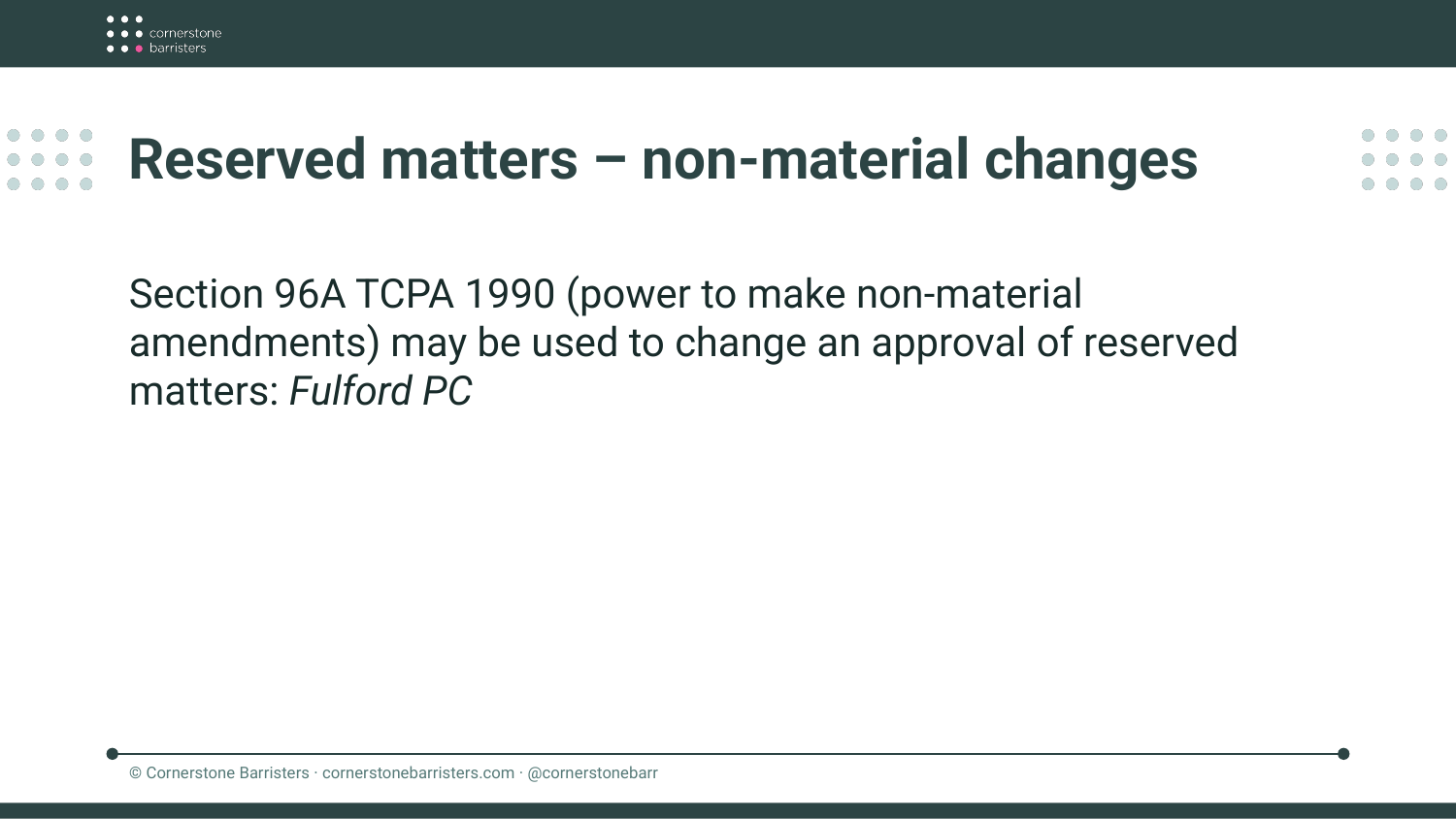

Reserved matters – non-material changes
Section 96A TCPA 1990 (power to make non-material amendments) may be used to change an approval of reserved matters: Fulford PC